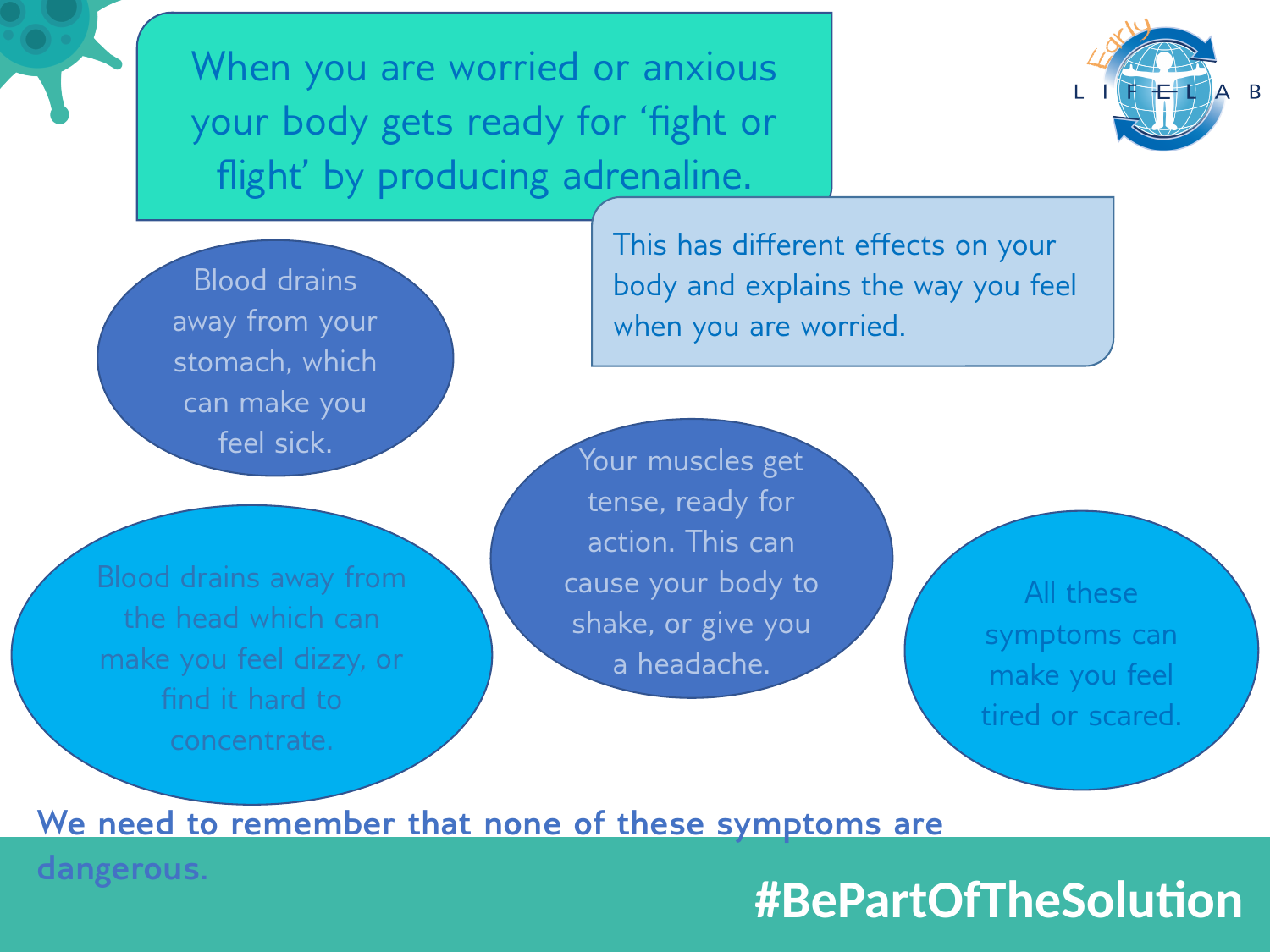

When you are worried or anxious your body gets ready for ‘fight or flight’ by producing adrenaline.
This has different effects on your body and explains the way you feel when you are worried.
Blood drains away from your stomach, which can make you feel sick.
Your muscles get tense, ready for action. This can cause your body to shake, or give you a headache.
Blood drains away from the head which can make you feel dizzy, or find it hard to concentrate.
All these symptoms can make you feel tired or scared.
We need to remember that none of these symptoms are dangerous.